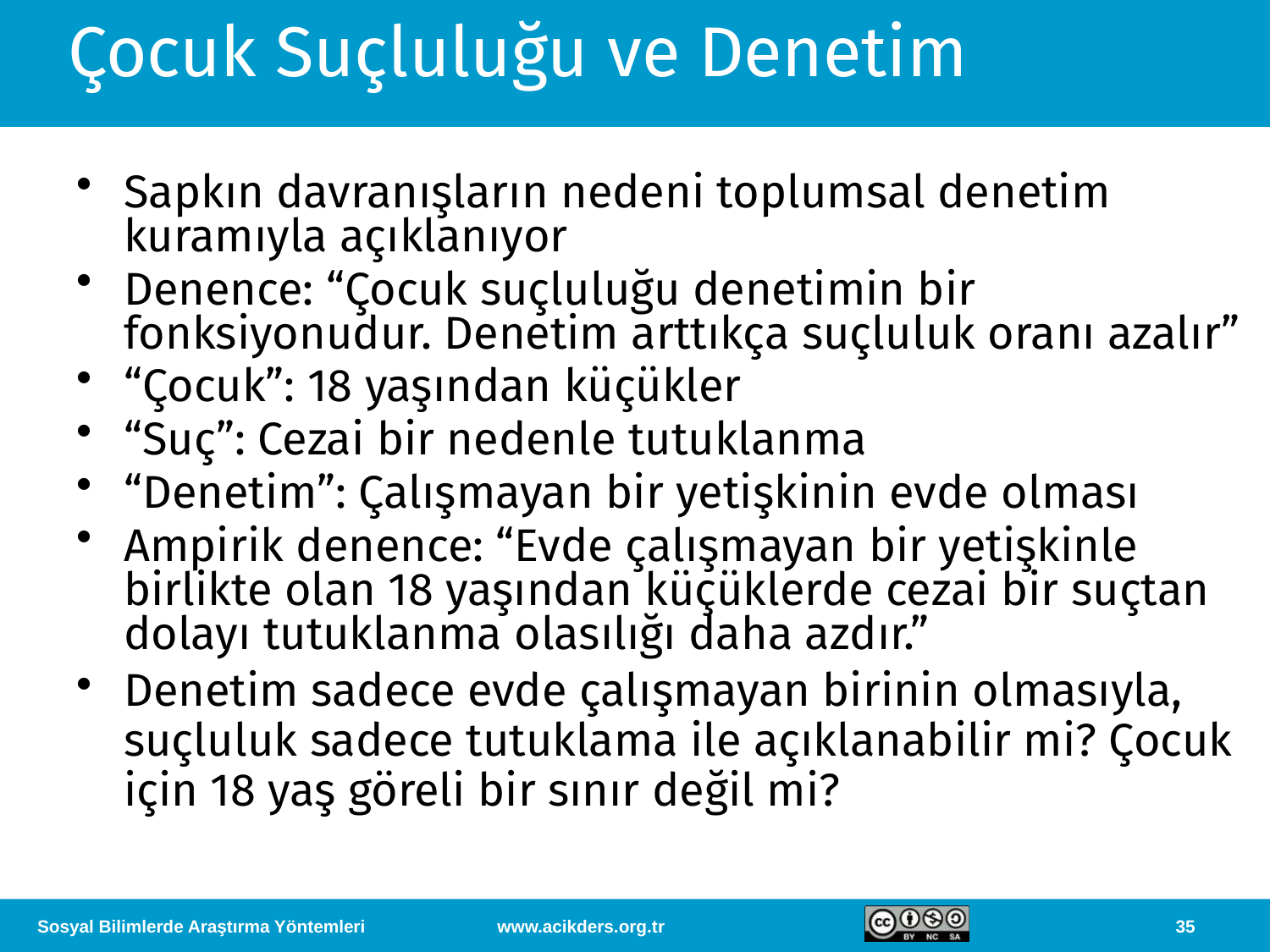

# Çocuk Suçluluğu ve Denetim
Sapkın davranışların nedeni toplumsal denetim kuramıyla açıklanıyor
Denence: “Çocuk suçluluğu denetimin bir fonksiyonudur. Denetim arttıkça suçluluk oranı azalır”
“Çocuk”: 18 yaşından küçükler
“Suç”: Cezai bir nedenle tutuklanma
“Denetim”: Çalışmayan bir yetişkinin evde olması
Ampirik denence: “Evde çalışmayan bir yetişkinle birlikte olan 18 yaşından küçüklerde cezai bir suçtan dolayı tutuklanma olasılığı daha azdır.”
Denetim sadece evde çalışmayan birinin olmasıyla, suçluluk sadece tutuklama ile açıklanabilir mi? Çocuk için 18 yaş göreli bir sınır değil mi?